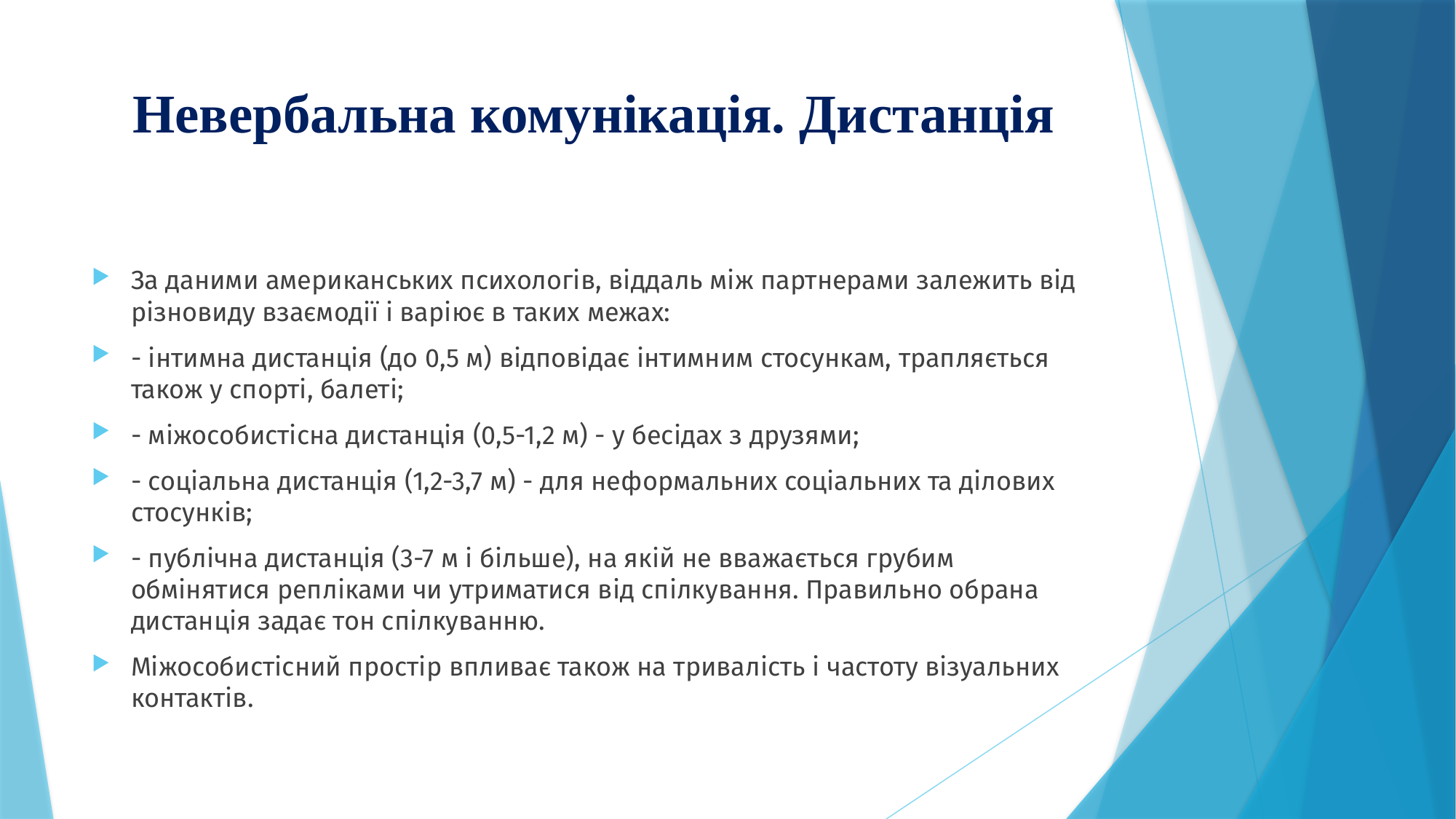

# Невербальна комунікація. Дистанція
За даними американських психологів, віддаль між партнерами залежить від різновиду взаємодії і варіює в таких межах:
- інтимна дистанція (до 0,5 м) відповідає інтимним стосункам, трапляється також у спорті, балеті;
- міжособистісна дистанція (0,5-1,2 м) - у бесідах з друзями;
- соціальна дистанція (1,2-3,7 м) - для неформальних соціальних та ділових стосунків;
- публічна дистанція (3-7 м і більше), на якій не вважається грубим обмінятися репліками чи утриматися від спілкування. Правильно обрана дистанція задає тон спілкуванню.
Міжособистісний простір впливає також на тривалість і частоту візуальних контактів.